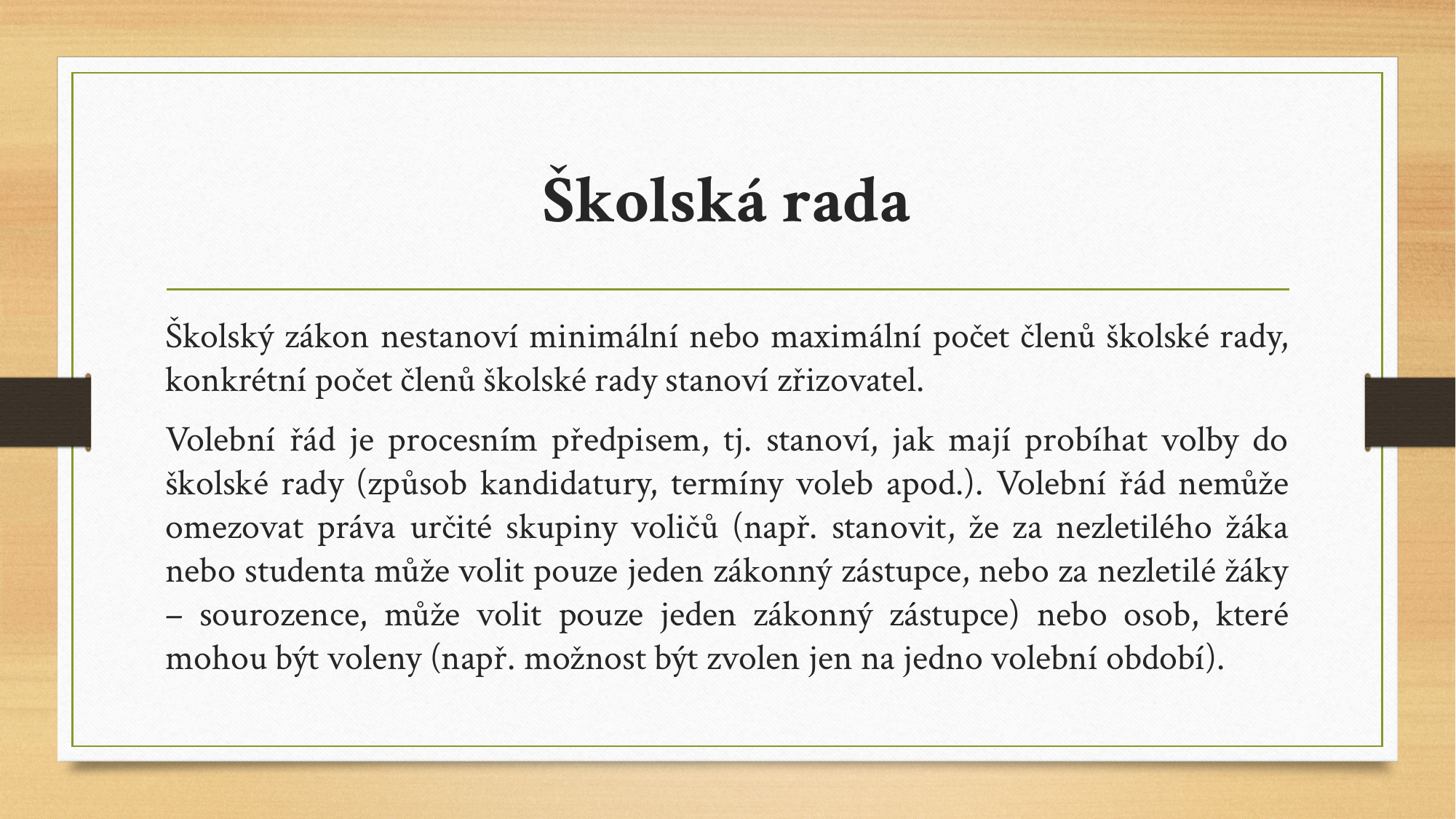

# Školská rada
Školský zákon nestanoví minimální nebo maximální počet členů školské rady, konkrétní počet členů školské rady stanoví zřizovatel.
Volební řád je procesním předpisem, tj. stanoví, jak mají probíhat volby do školské rady (způsob kandidatury, termíny voleb apod.). Volební řád nemůže omezovat práva určité skupiny voličů (např. stanovit, že za nezletilého žáka nebo studenta může volit pouze jeden zákonný zástupce, nebo za nezletilé žáky – sourozence, může volit pouze jeden zákonný zástupce) nebo osob, které mohou být voleny (např. možnost být zvolen jen na jedno volební období).